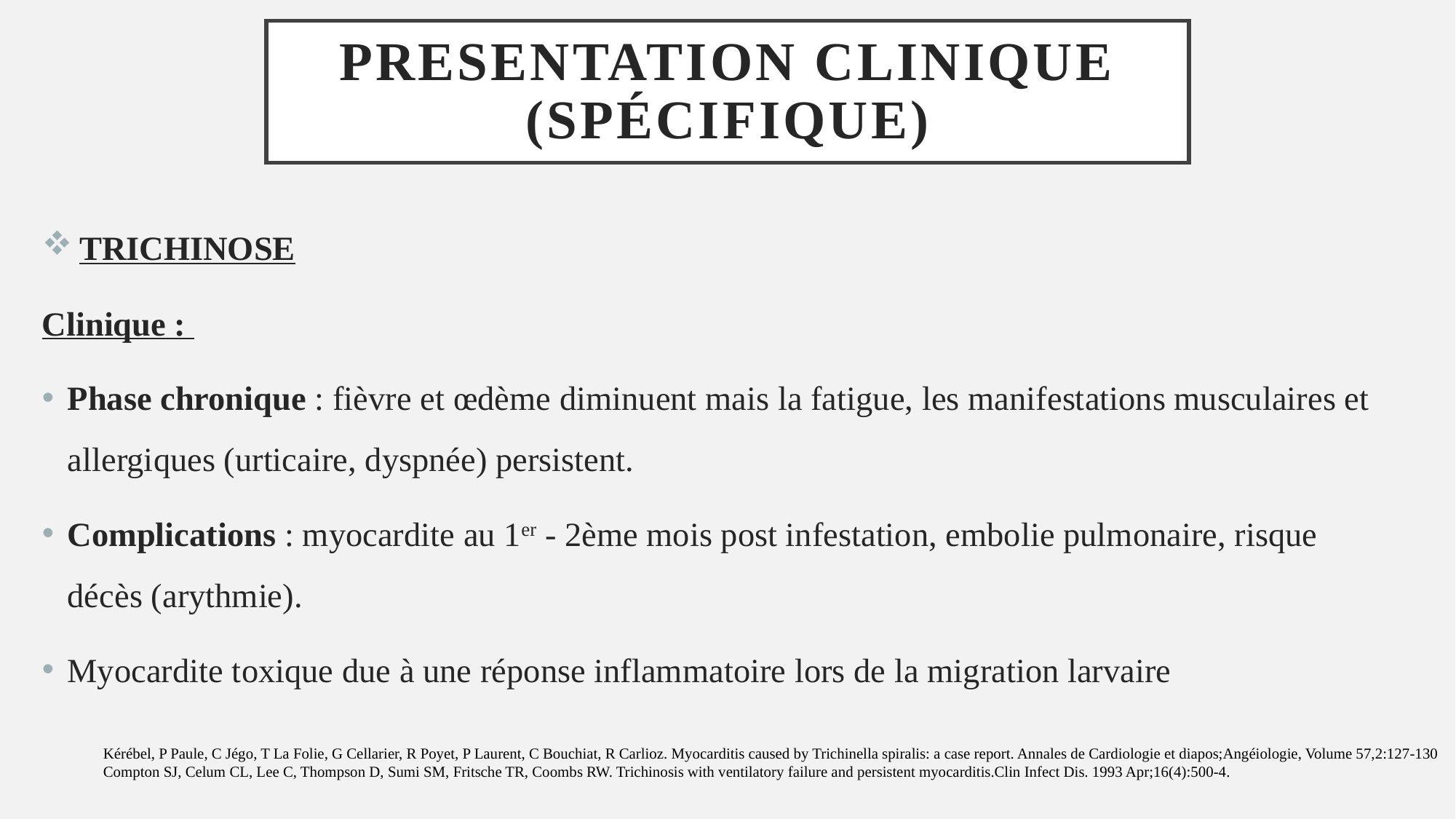

# PRESENTATION CLINIQUE (Spécifique)
 TRICHINOSE
Clinique :
Phase chronique : fièvre et œdème diminuent mais la fatigue, les manifestations musculaires et allergiques (urticaire, dyspnée) persistent.
Complications : myocardite au 1er - 2ème mois post infestation, embolie pulmonaire, risque décès (arythmie).
Myocardite toxique due à une réponse inflammatoire lors de la migration larvaire
Kérébel, P Paule, C Jégo, T La Folie, G Cellarier, R Poyet, P Laurent, C Bouchiat, R Carlioz. Myocarditis caused by Trichinella spiralis: a case report. Annales de Cardiologie et diapos;Angéiologie, Volume 57,2:127-130
Compton SJ, Celum CL, Lee C, Thompson D, Sumi SM, Fritsche TR, Coombs RW. Trichinosis with ventilatory failure and persistent myocarditis.Clin Infect Dis. 1993 Apr;16(4):500-4.